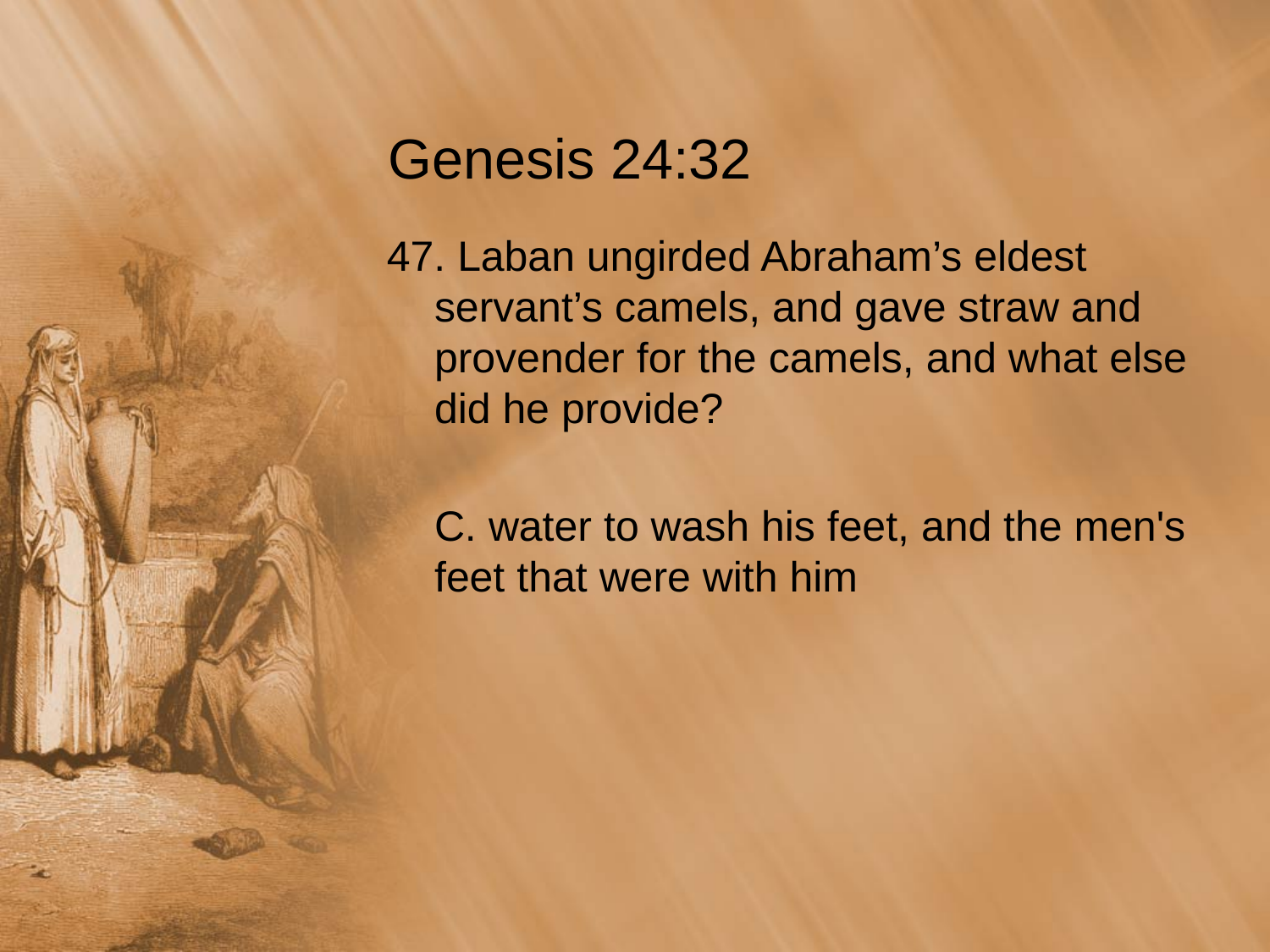

# Genesis 24:32
47. Laban ungirded Abraham’s eldest servant’s camels, and gave straw and provender for the camels, and what else did he provide?

	C. water to wash his feet, and the men's feet that were with him